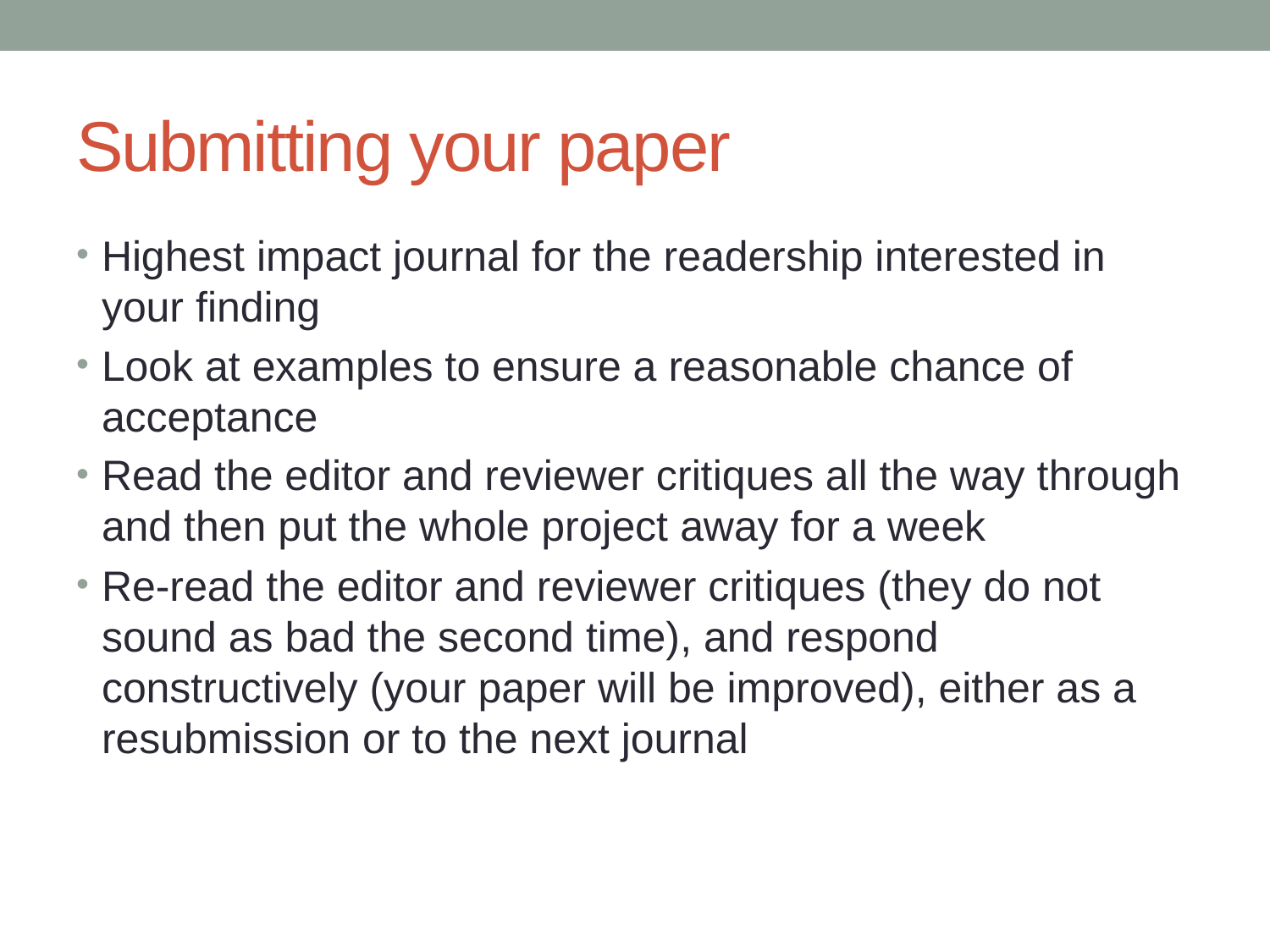

# Submitting your paper
Highest impact journal for the readership interested in your finding
Look at examples to ensure a reasonable chance of acceptance
Read the editor and reviewer critiques all the way through and then put the whole project away for a week
Re-read the editor and reviewer critiques (they do not sound as bad the second time), and respond constructively (your paper will be improved), either as a resubmission or to the next journal